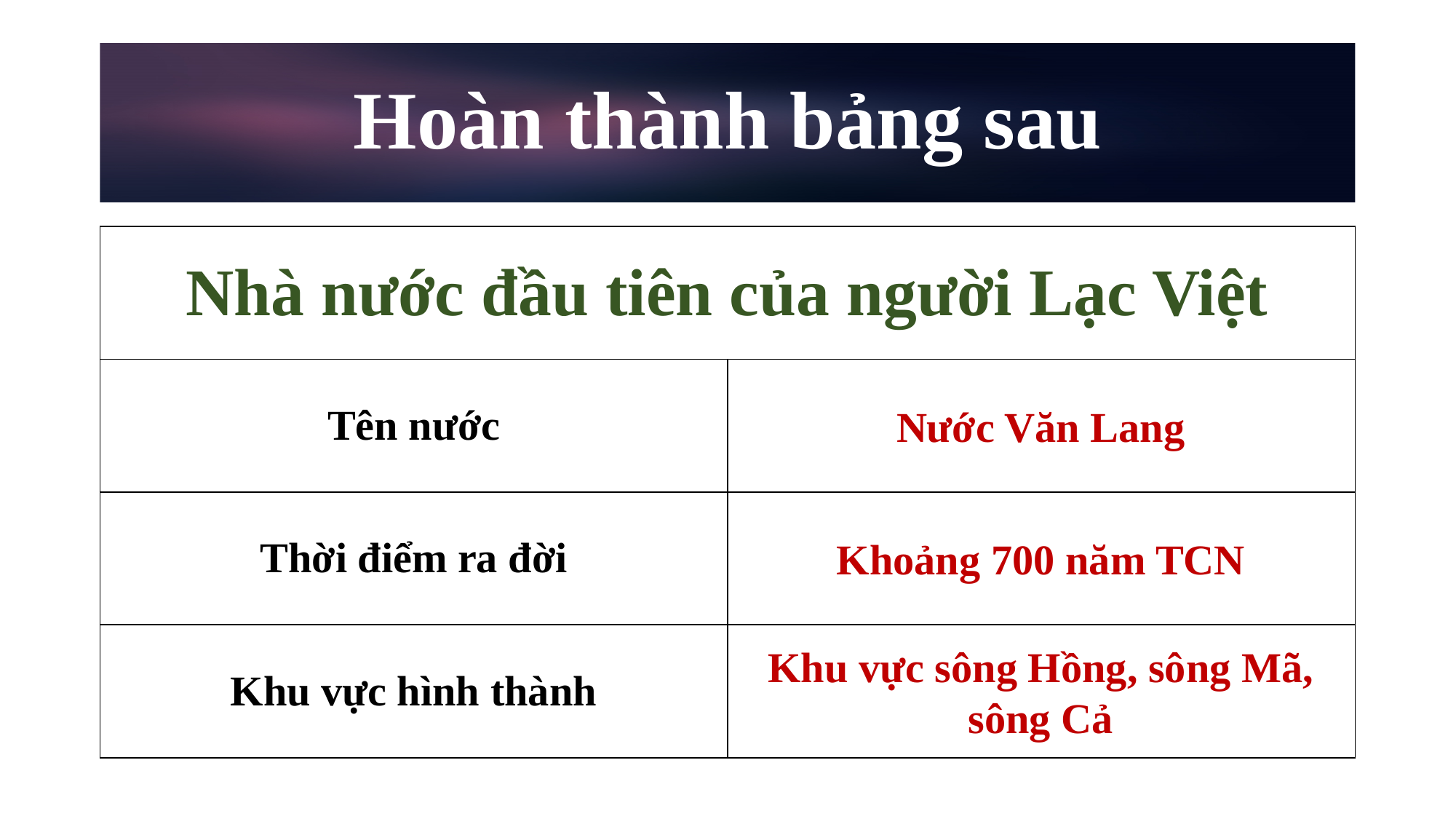

# Hoàn thành bảng sau
| Nhà nước đầu tiên của người Lạc Việt |  |
| --- | --- |
| Tên nước |  |
| Thời điểm ra đời |  |
| Khu vực hình thành |  |
Nước Văn Lang
Khoảng 700 năm TCN
Khu vực sông Hồng, sông Mã, sông Cả